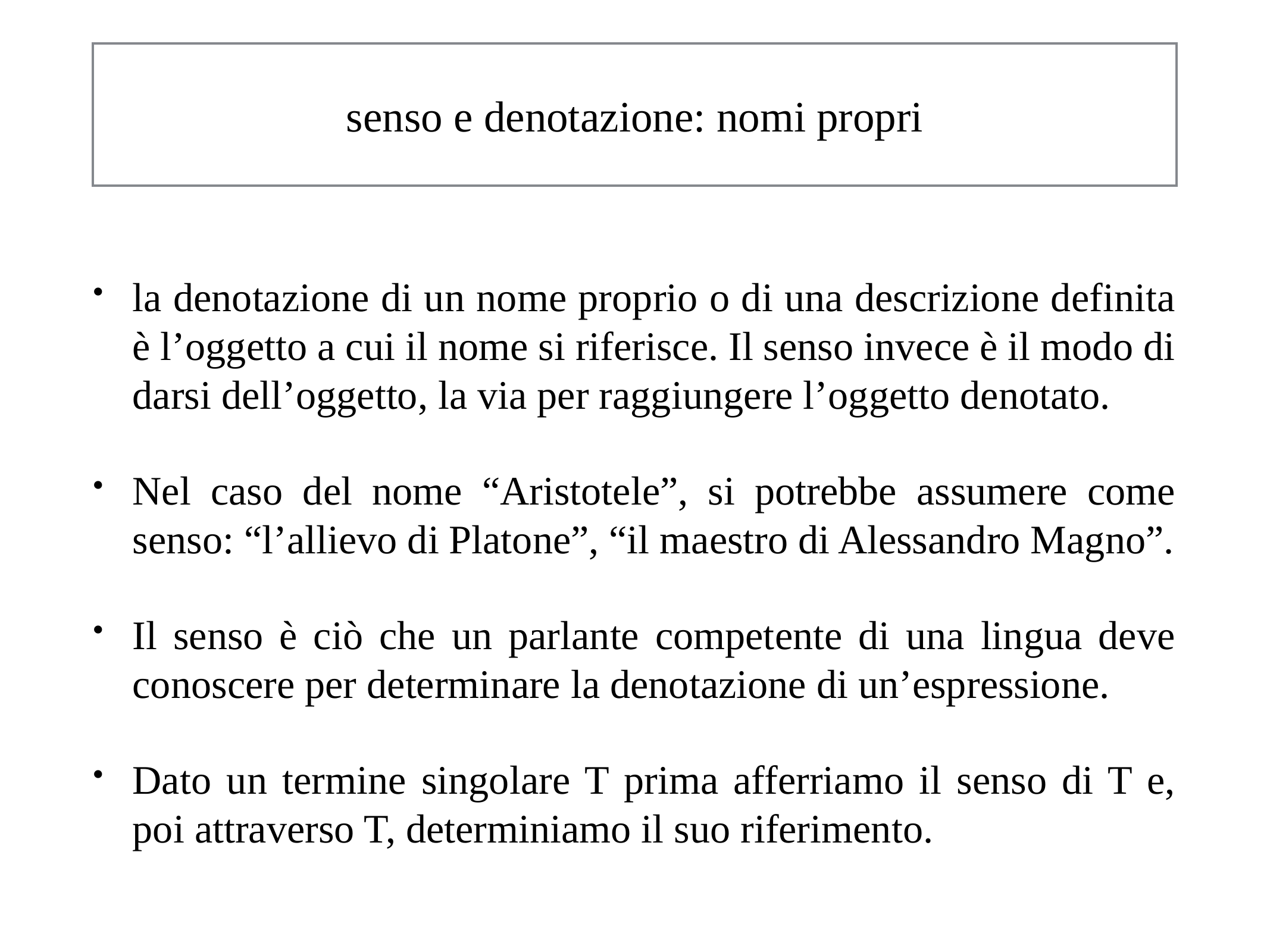

# senso e denotazione: nomi propri
la denotazione di un nome proprio o di una descrizione definita è l’oggetto a cui il nome si riferisce. Il senso invece è il modo di darsi dell’oggetto, la via per raggiungere l’oggetto denotato.
Nel caso del nome “Aristotele”, si potrebbe assumere come senso: “l’allievo di Platone”, “il maestro di Alessandro Magno”.
Il senso è ciò che un parlante competente di una lingua deve conoscere per determinare la denotazione di un’espressione.
Dato un termine singolare T prima afferriamo il senso di T e, poi attraverso T, determiniamo il suo riferimento.